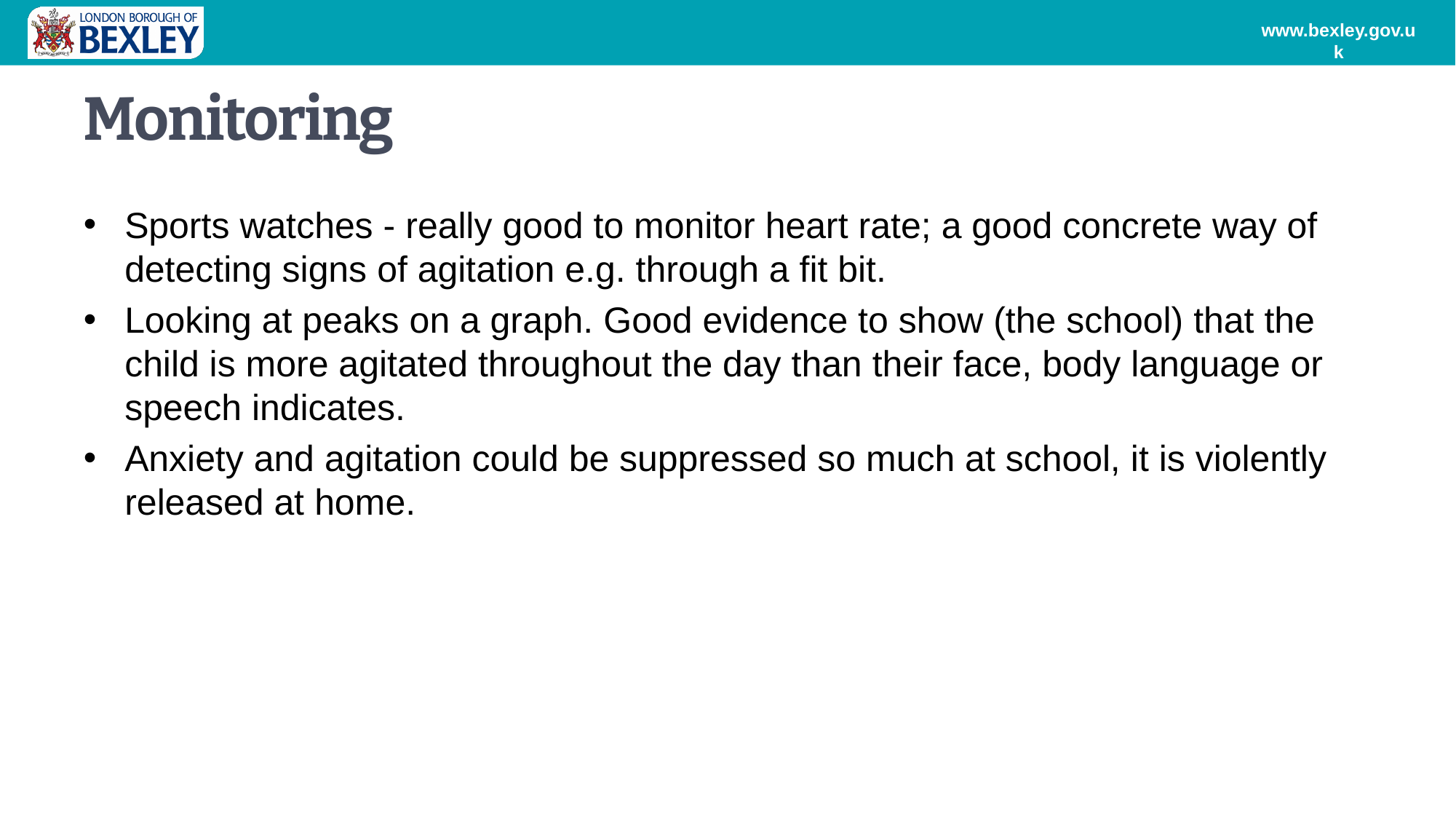

# Monitoring
Sports watches - really good to monitor heart rate; a good concrete way of detecting signs of agitation e.g. through a fit bit.
Looking at peaks on a graph. Good evidence to show (the school) that the child is more agitated throughout the day than their face, body language or speech indicates.
Anxiety and agitation could be suppressed so much at school, it is violently released at home.